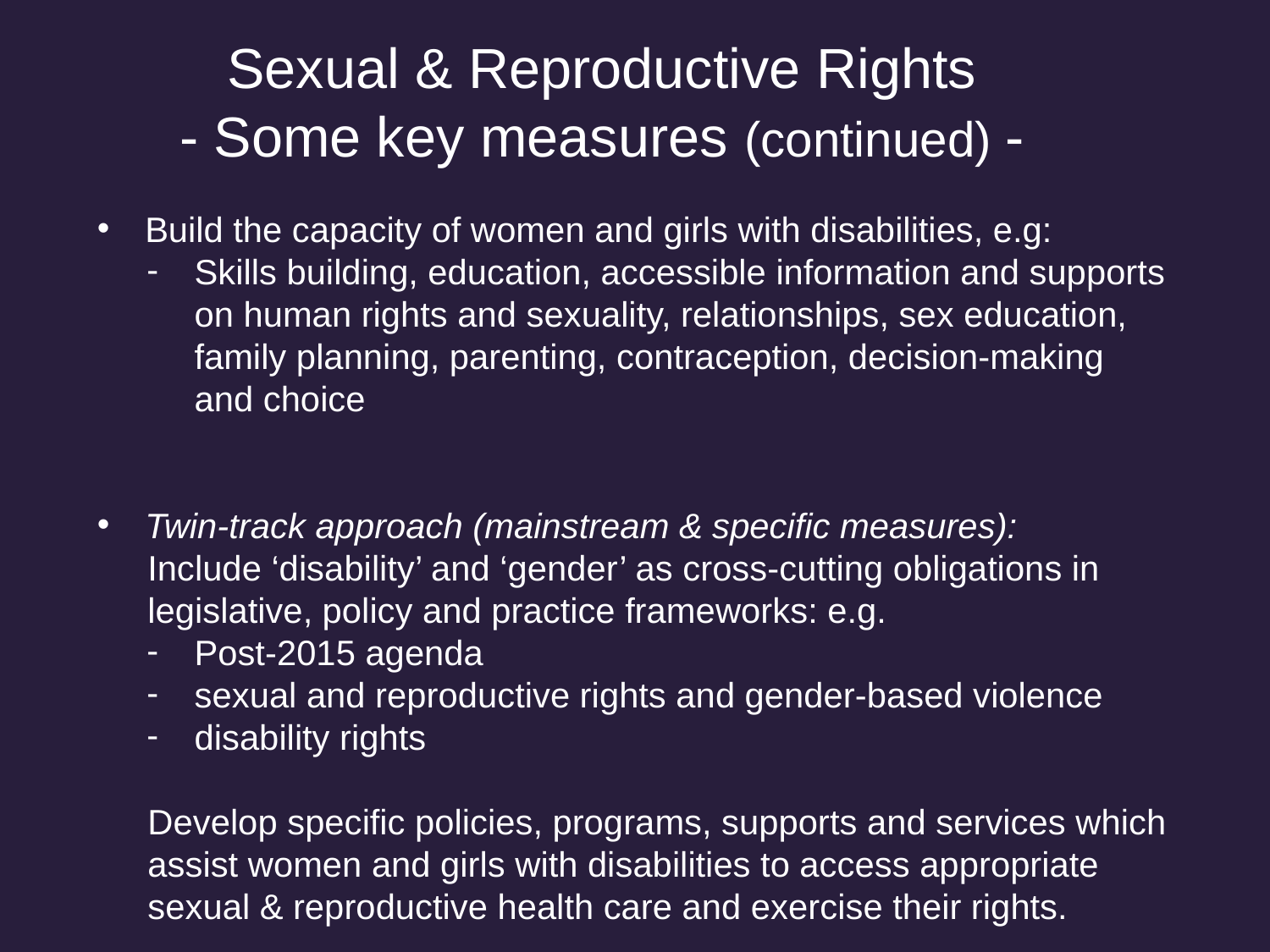

Sexual & Reproductive Rights
- Some key measures (continued) -
Build the capacity of women and girls with disabilities, e.g:
Skills building, education, accessible information and supports on human rights and sexuality, relationships, sex education, family planning, parenting, contraception, decision-making  and choice

Twin-track approach (mainstream & specific measures):
Include ‘disability’ and ‘gender’ as cross-cutting obligations in legislative, policy and practice frameworks: e.g.
Post-2015 agenda
sexual and reproductive rights and gender-based violence
disability rights

Develop specific policies, programs, supports and services which assist women and girls with disabilities to access appropriate sexual & reproductive health care and exercise their rights.